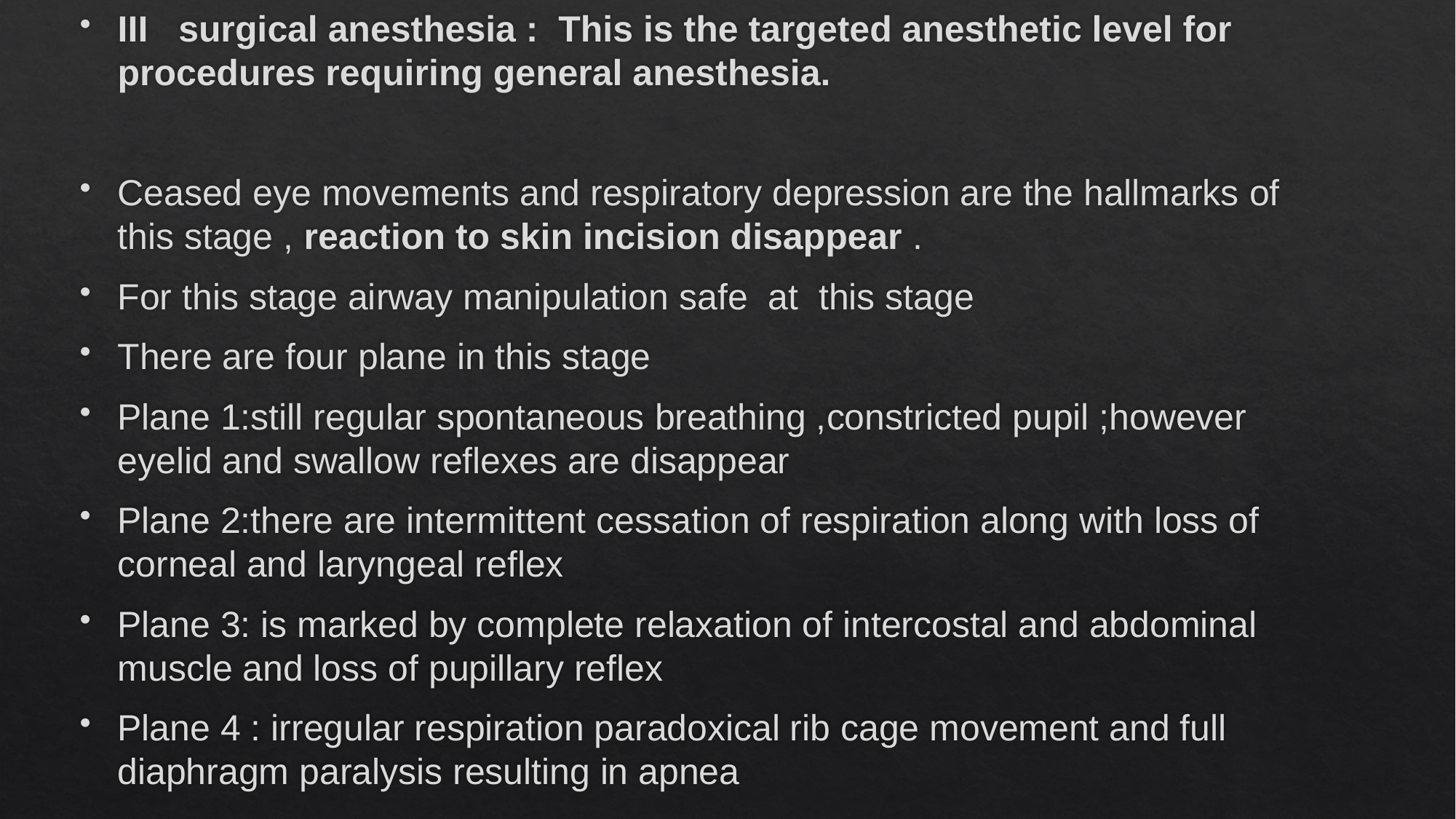

III   surgical anesthesia :  This is the targeted anesthetic level for procedures requiring general anesthesia.

Ceased eye movements and respiratory depression are the hallmarks of this stage , reaction to skin incision disappear .
For this stage airway manipulation safe  at  this stage
There are four plane in this stage
Plane 1:still regular spontaneous breathing ,constricted pupil ;however eyelid and swallow reflexes are disappear
Plane 2:there are intermittent cessation of respiration along with loss of corneal and laryngeal reflex
Plane 3: is marked by complete relaxation of intercostal and abdominal muscle and loss of pupillary reflex
Plane 4 : irregular respiration paradoxical rib cage movement and full diaphragm paralysis resulting in apnea